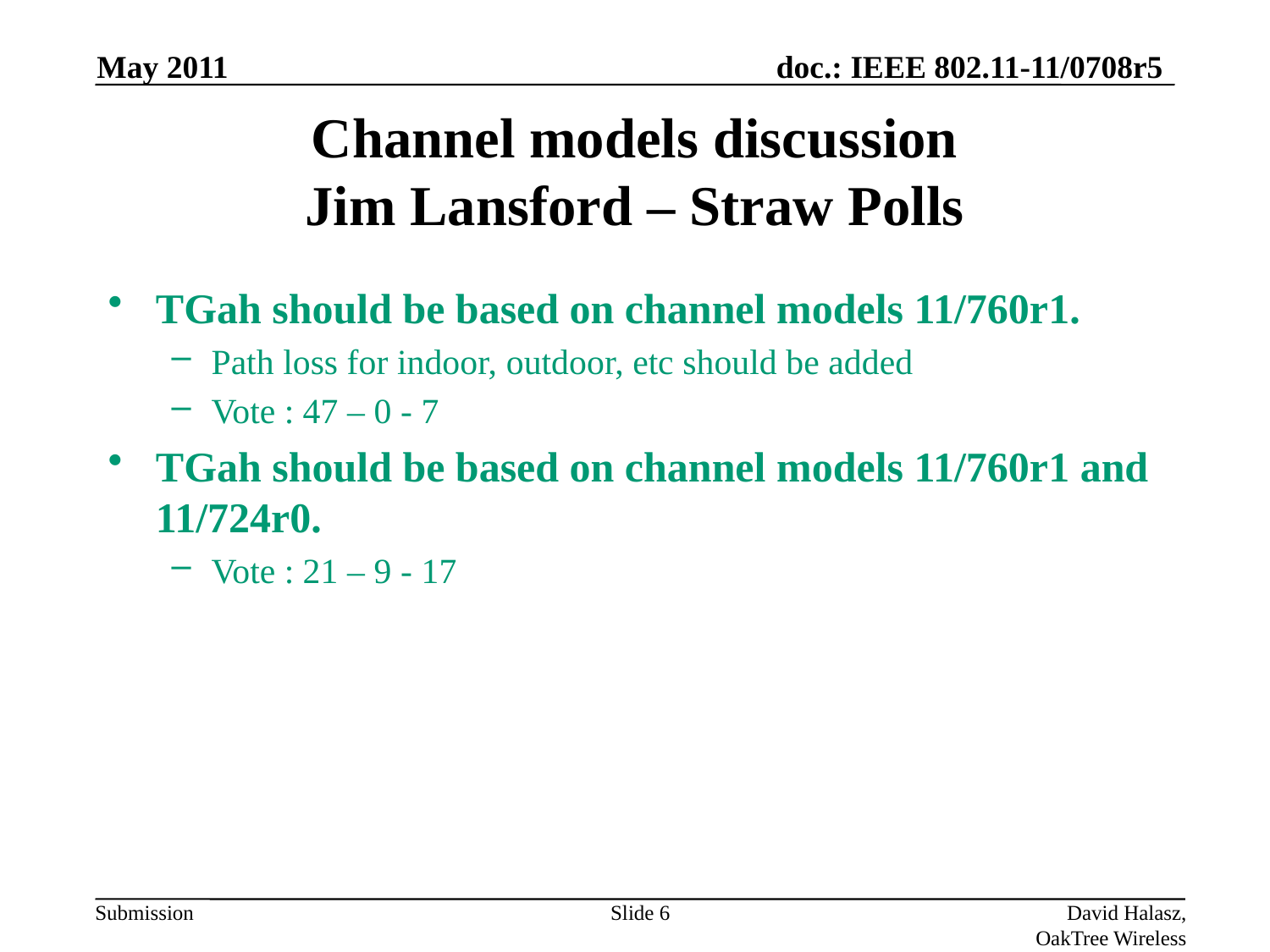

May 2011
# Channel models discussion Jim Lansford – Straw Polls
TGah should be based on channel models 11/760r1.
Path loss for indoor, outdoor, etc should be added
Vote : 47 – 0 - 7
TGah should be based on channel models 11/760r1 and 11/724r0.
Vote : 21 – 9 - 17

Slide 6
David Halasz, OakTree Wireless